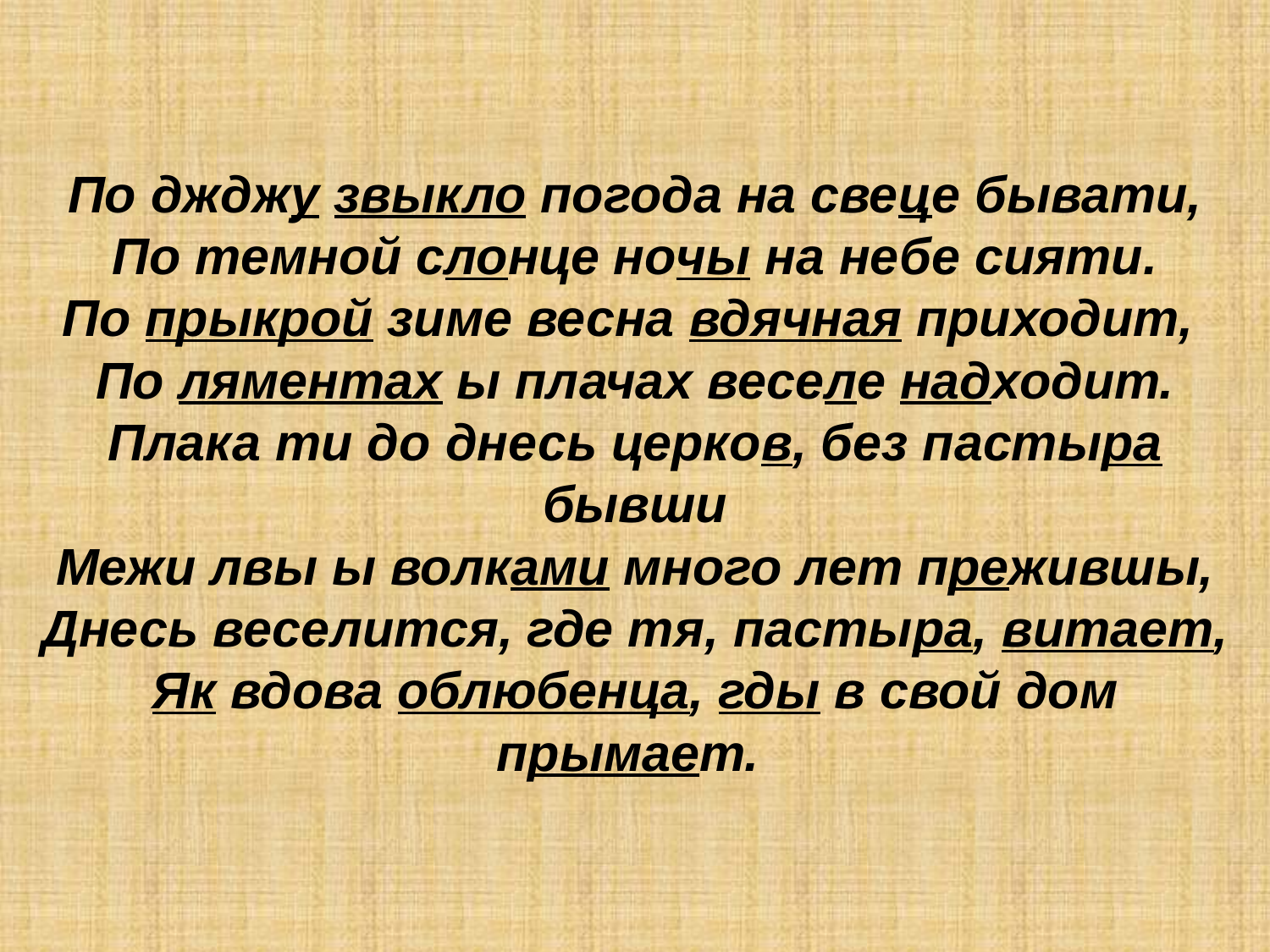

# По джджу звыкло погода на свеце бывати, По темной слонце ночы на небе сияти. По прыкрой зиме весна вдячная приходит, По ляментах ы плачах веселе надходит. Плака ти до днесь церков, без пастыра бывши Межи лвы ы волками много лет прежившы, Днесь веселится, где тя, пастыра, витает, Як вдова облюбенца, гды в свой дом прымает.